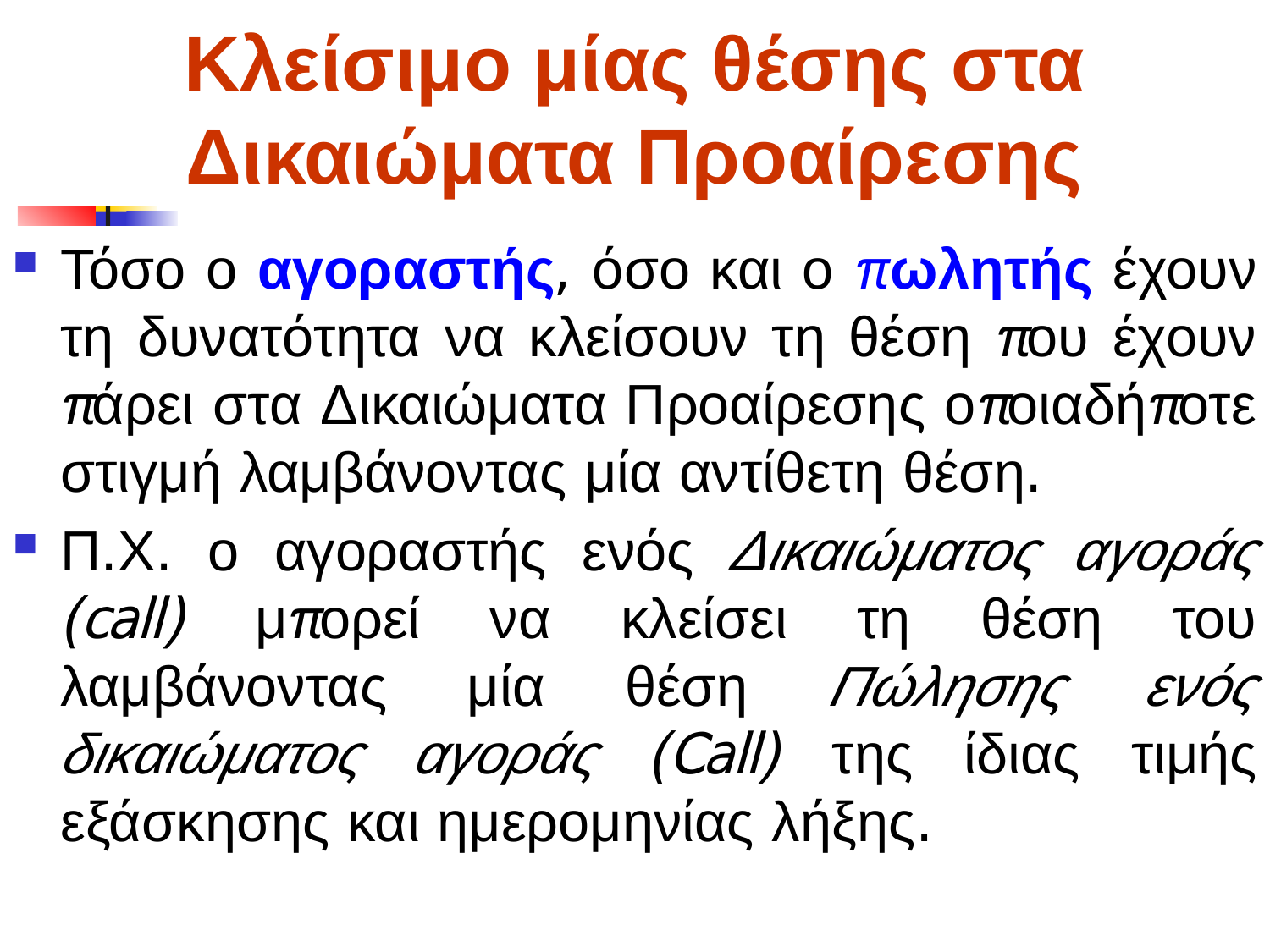

# Κλείσιμο μίας θέσης στα Δικαιώματα Προαίρεσης
Τόσο ο αγοραστής, όσο και ο πωλητής έχουν τη δυνατότητα να κλείσουν τη θέση που έχουν πάρει στα Δικαιώματα Προαίρεσης οποιαδήποτε στιγμή λαμβάνοντας μία αντίθετη θέση.
Π.Χ. ο αγοραστής ενός Δικαιώματος αγοράς (call) μπορεί να κλείσει τη θέση του λαμβάνοντας μία θέση Πώλησης ενός δικαιώματος αγοράς (Call) της ίδιας τιμής εξάσκησης και ημερομηνίας λήξης.
17